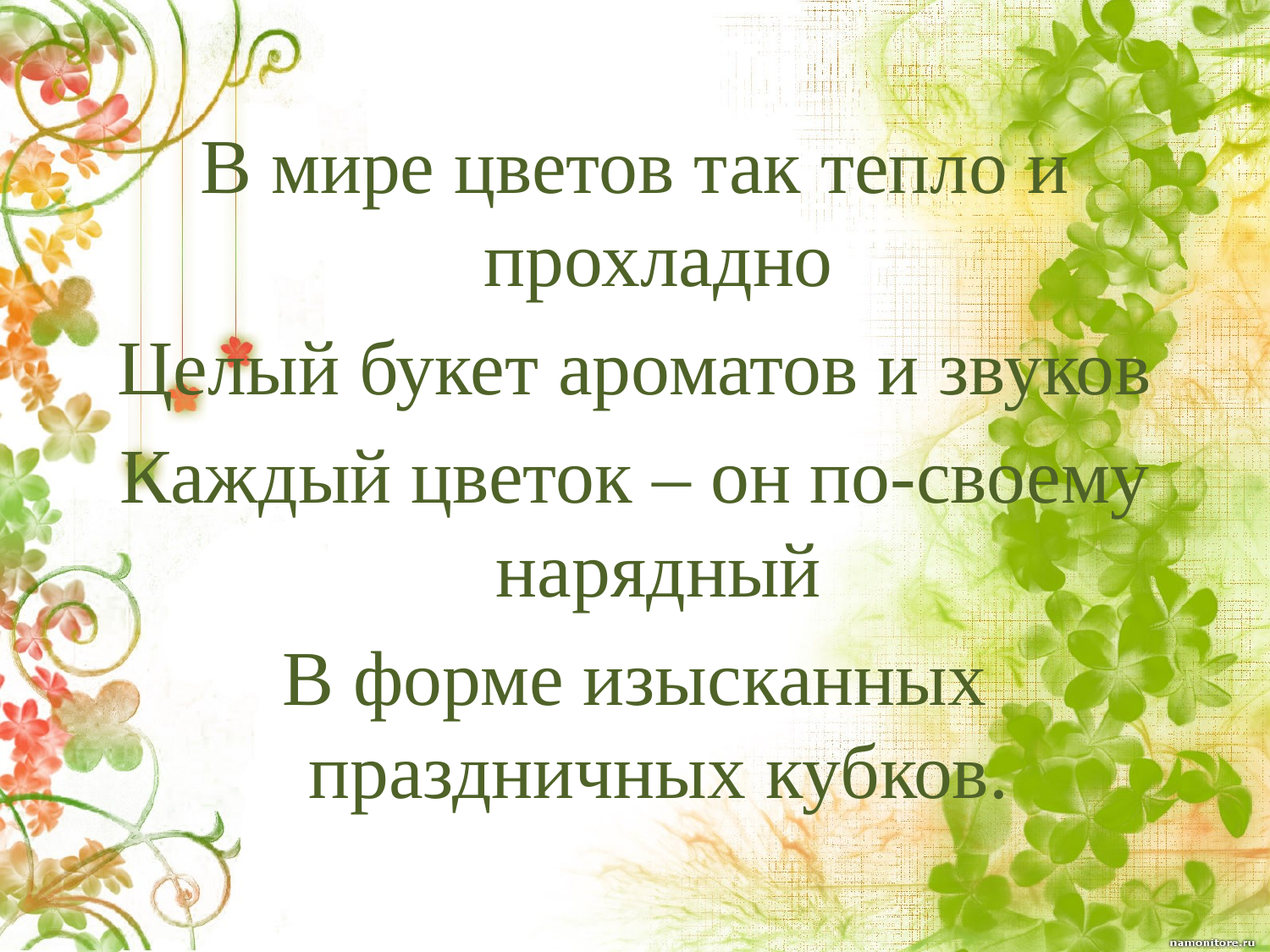

#
В мире цветов так тепло и прохладно
Целый букет ароматов и звуков
Каждый цветок – он по-своему нарядный
В форме изысканных праздничных кубков.